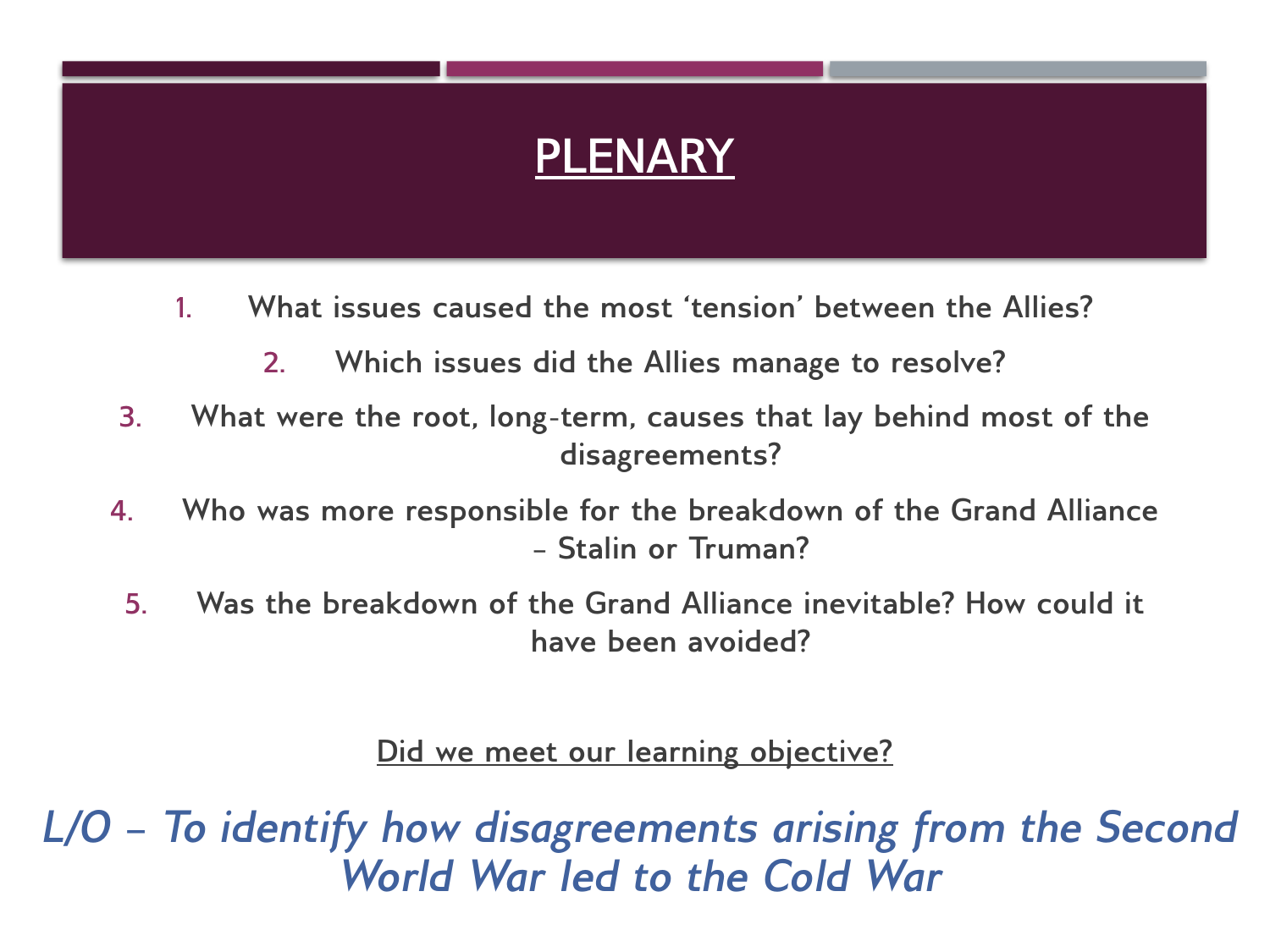

# Plenary
What issues caused the most ‘tension’ between the Allies?
Which issues did the Allies manage to resolve?
What were the root, long-term, causes that lay behind most of the disagreements?
Who was more responsible for the breakdown of the Grand Alliance – Stalin or Truman?
Was the breakdown of the Grand Alliance inevitable? How could it have been avoided?

Did we meet our learning objective?
L/O – To identify how disagreements arising from the Second World War led to the Cold War